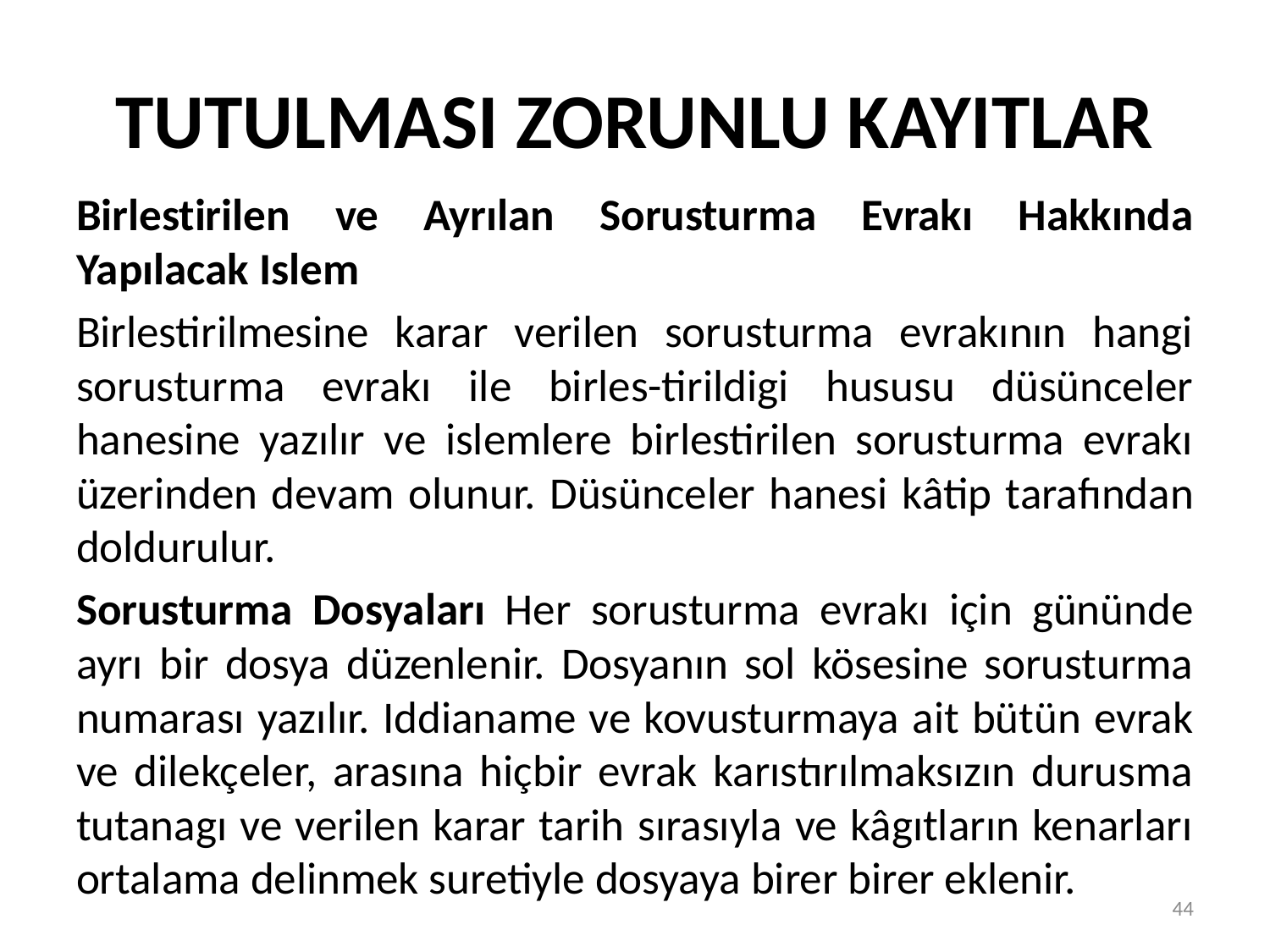

# TUTULMASI ZORUNLU KAYITLAR
Birlestirilen ve Ayrılan Sorusturma Evrakı Hakkında Yapılacak Islem
Birlestirilmesine karar verilen sorusturma evrakının hangi sorusturma evrakı ile birles-tirildigi hususu düsünceler hanesine yazılır ve islemlere birlestirilen sorusturma evrakı üzerinden devam olunur. Düsünceler hanesi kâtip tarafından doldurulur.
Sorusturma Dosyaları Her sorusturma evrakı için gününde ayrı bir dosya düzenlenir. Dosyanın sol kösesine sorusturma numarası yazılır. Iddianame ve kovusturmaya ait bütün evrak ve dilekçeler, arasına hiçbir evrak karıstırılmaksızın durusma tutanagı ve verilen karar tarih sırasıyla ve kâgıtların kenarları ortalama delinmek suretiyle dosyaya birer birer eklenir.
44